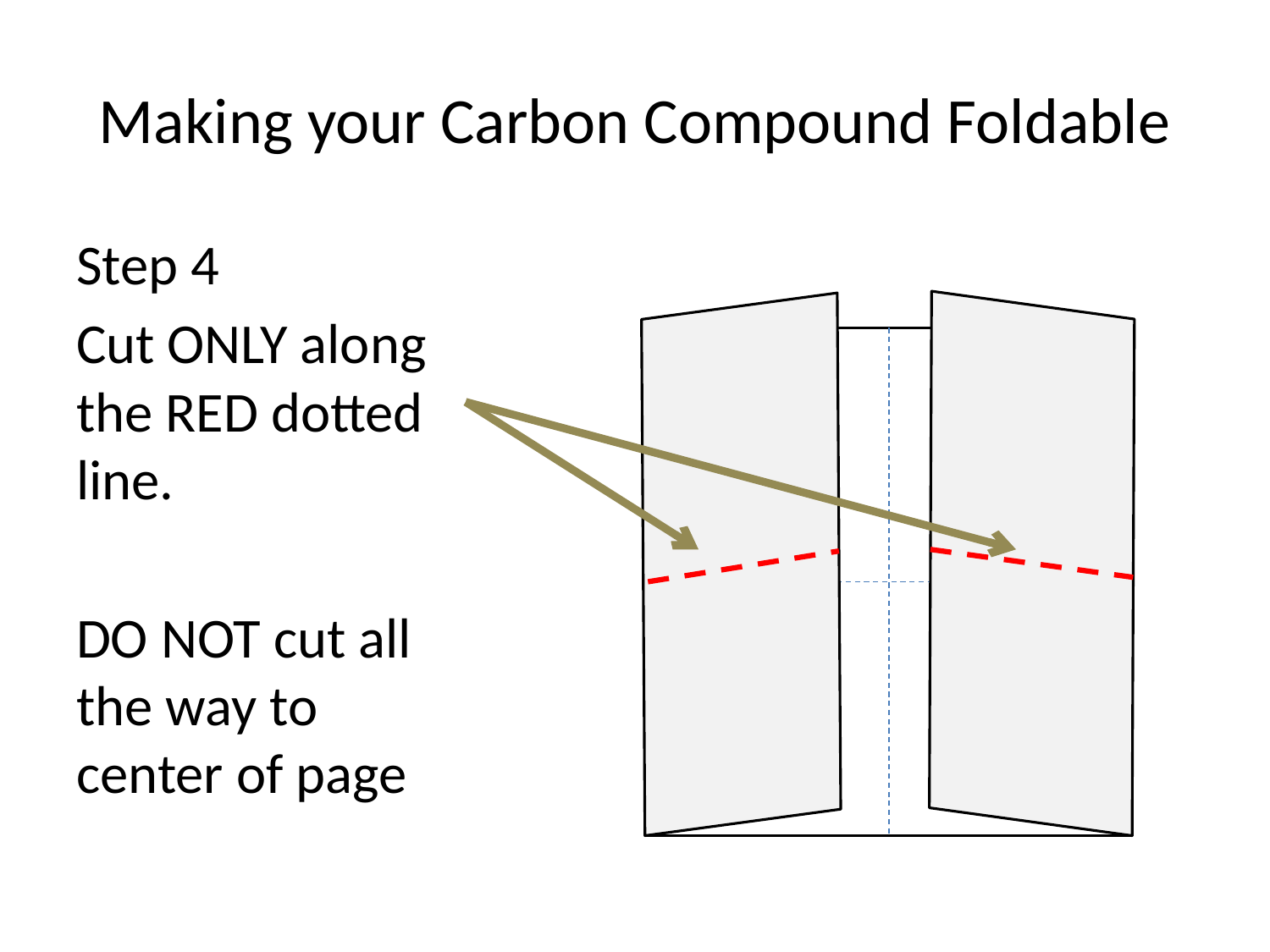

# Making your Carbon Compound Foldable
Step 4
Cut ONLY along the RED dotted line.

DO NOT cut all the way to center of page